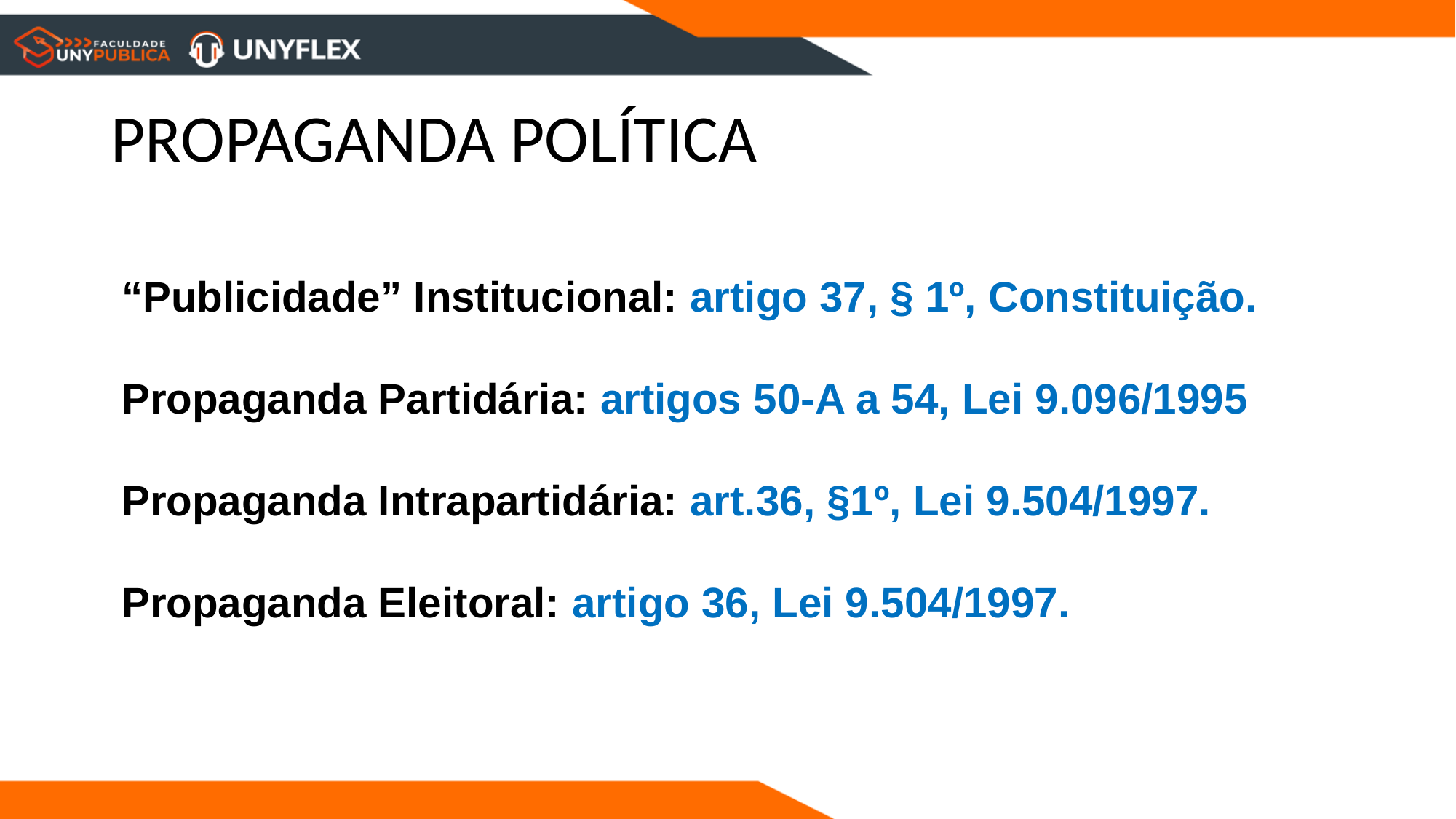

# PROPAGANDA POLÍTICA
“Publicidade” Institucional: artigo 37, § 1º, Constituição.​

Propaganda Partidária: artigos 50-A a 54, Lei 9.096/1995
​
Propaganda Intrapartidária: art.36, §1º, Lei 9.504/1997.​
​
Propaganda Eleitoral: artigo 36, Lei 9.504/1997.​